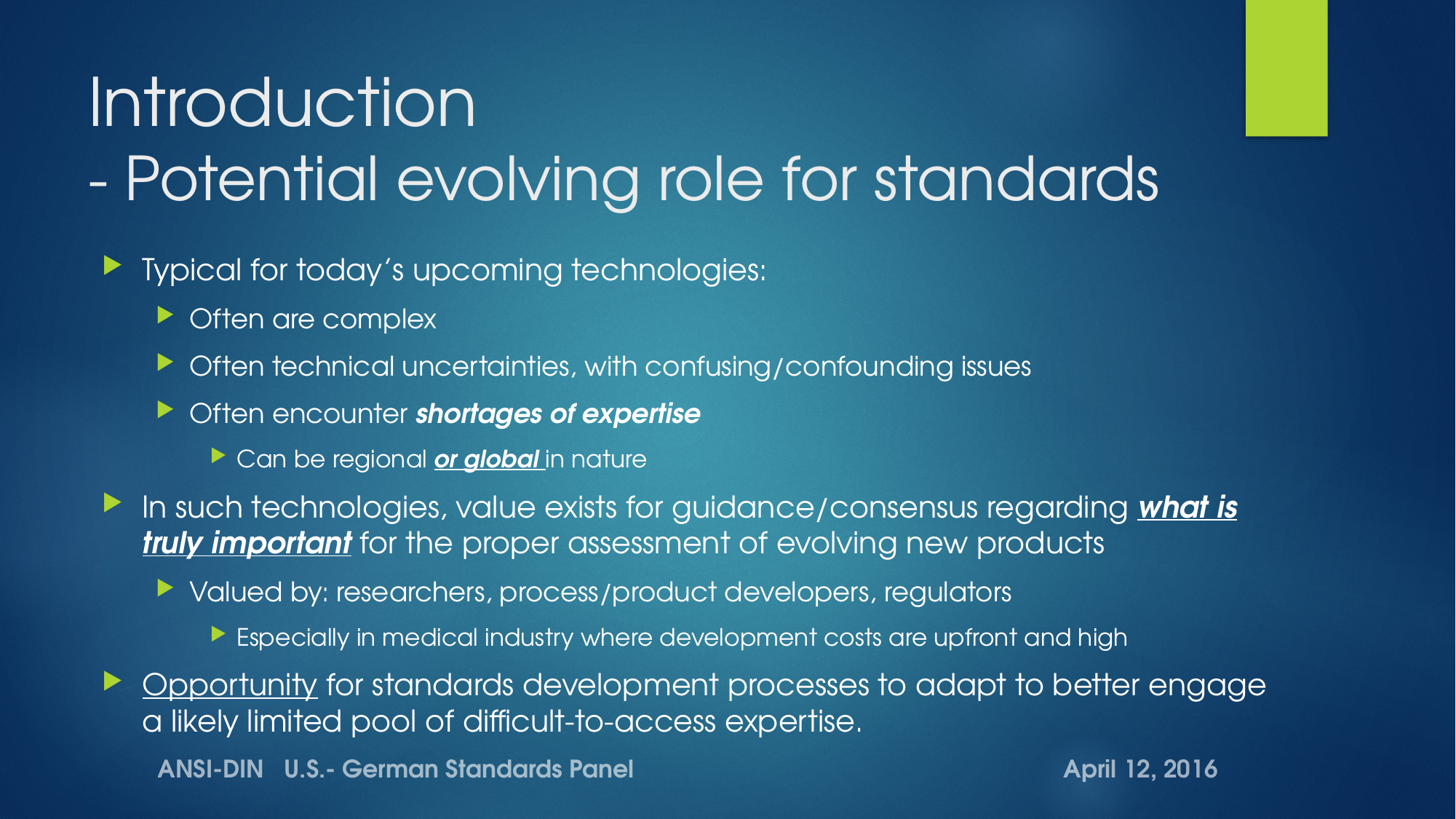

# Introduction - Potential evolving role for standards
Typical for today’s upcoming technologies:
Often are complex
Often technical uncertainties, with confusing/confounding issues
Often encounter shortages of expertise
Can be regional or global in nature
In such technologies, value exists for guidance/consensus regarding what is truly important for the proper assessment of evolving new products
Valued by: researchers, process/product developers, regulators
Especially in medical industry where development costs are upfront and high
Opportunity for standards development processes to adapt to better engage a likely limited pool of difficult-to-access expertise.
ANSI-DIN   U.S.- German Standards Panel                                                                April 12, 2016